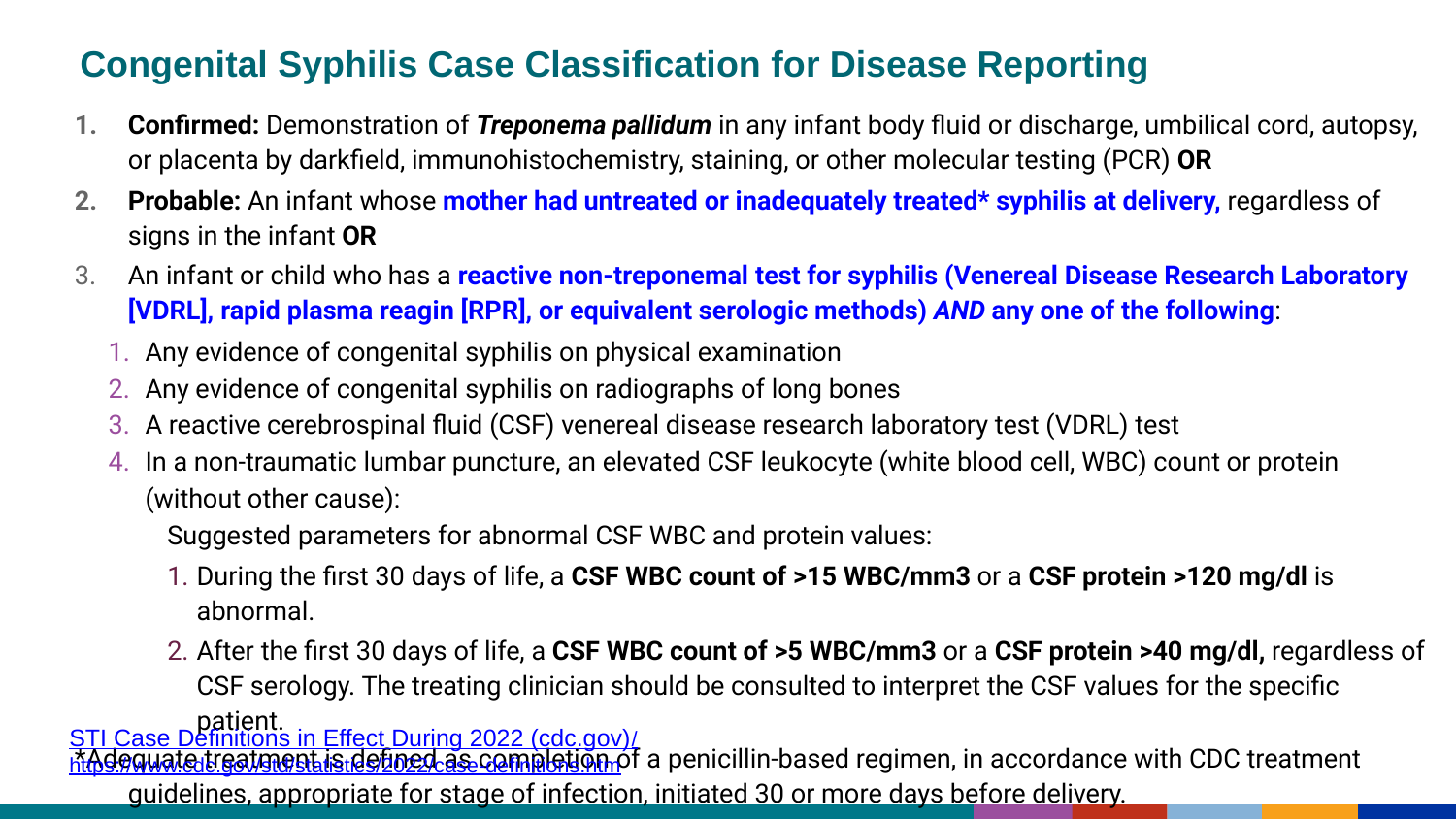

Congenital Syphilis Case Classification for Disease Reporting
Confirmed: Demonstration of Treponema pallidum in any infant body fluid or discharge, umbilical cord, autopsy, or placenta by darkfield, immunohistochemistry, staining, or other molecular testing (PCR) OR
Probable: An infant whose mother had untreated or inadequately treated* syphilis at delivery, regardless of signs in the infant OR
An infant or child who has a reactive non-treponemal test for syphilis (Venereal Disease Research Laboratory [VDRL], rapid plasma reagin [RPR], or equivalent serologic methods) AND any one of the following:
Any evidence of congenital syphilis on physical examination
Any evidence of congenital syphilis on radiographs of long bones
A reactive cerebrospinal fluid (CSF) venereal disease research laboratory test (VDRL) test
In a non-traumatic lumbar puncture, an elevated CSF leukocyte (white blood cell, WBC) count or protein (without other cause):
Suggested parameters for abnormal CSF WBC and protein values:
During the first 30 days of life, a CSF WBC count of >15 WBC/mm3 or a CSF protein >120 mg/dl is abnormal.
After the first 30 days of life, a CSF WBC count of >5 WBC/mm3 or a CSF protein >40 mg/dl, regardless of CSF serology. The treating clinician should be consulted to interpret the CSF values for the specific patient.
*Adequate treatment is defined as completion of a penicillin-based regimen, in accordance with CDC treatment guidelines, appropriate for stage of infection, initiated 30 or more days before delivery.

STI Case Definitions in Effect During 2022 (cdc.gov)/
https://www.cdc.gov/std/statistics/2022/case-definitions.htm